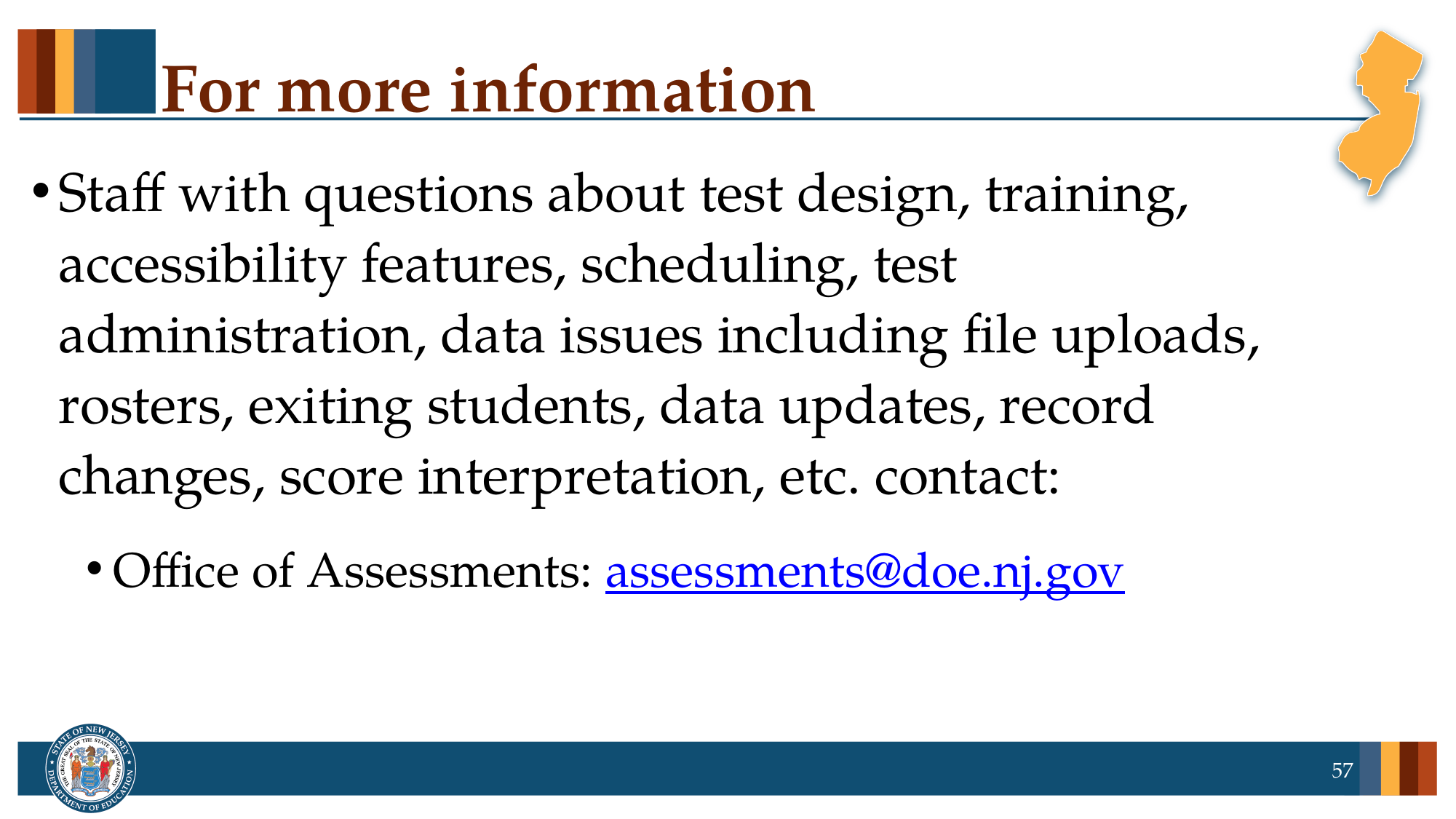

# For more information
Staff with questions about test design, training, accessibility features, scheduling, test administration, data issues including file uploads, rosters, exiting students, data updates, record changes, score interpretation, etc. contact:
Office of Assessments: assessments@doe.nj.gov
57